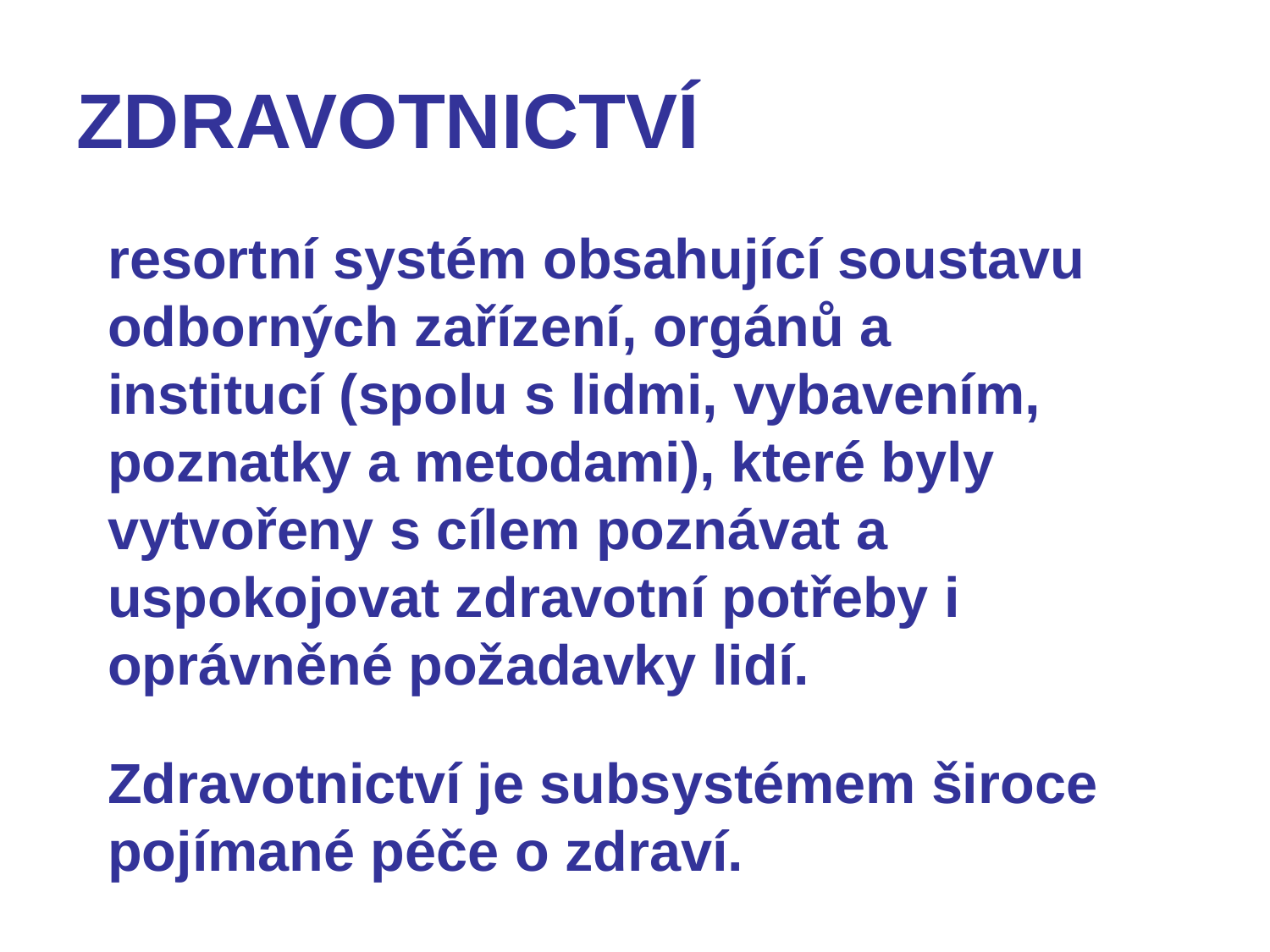

# ZDRAVOTNICTVÍ
resortní systém obsahující soustavu odborných zařízení, orgánů a institucí (spolu s lidmi, vybavením, poznatky a metodami), které byly vytvořeny s cílem poznávat a uspokojovat zdravotní potřeby i oprávněné požadavky lidí.

Zdravotnictví je subsystémem široce pojímané péče o zdraví.